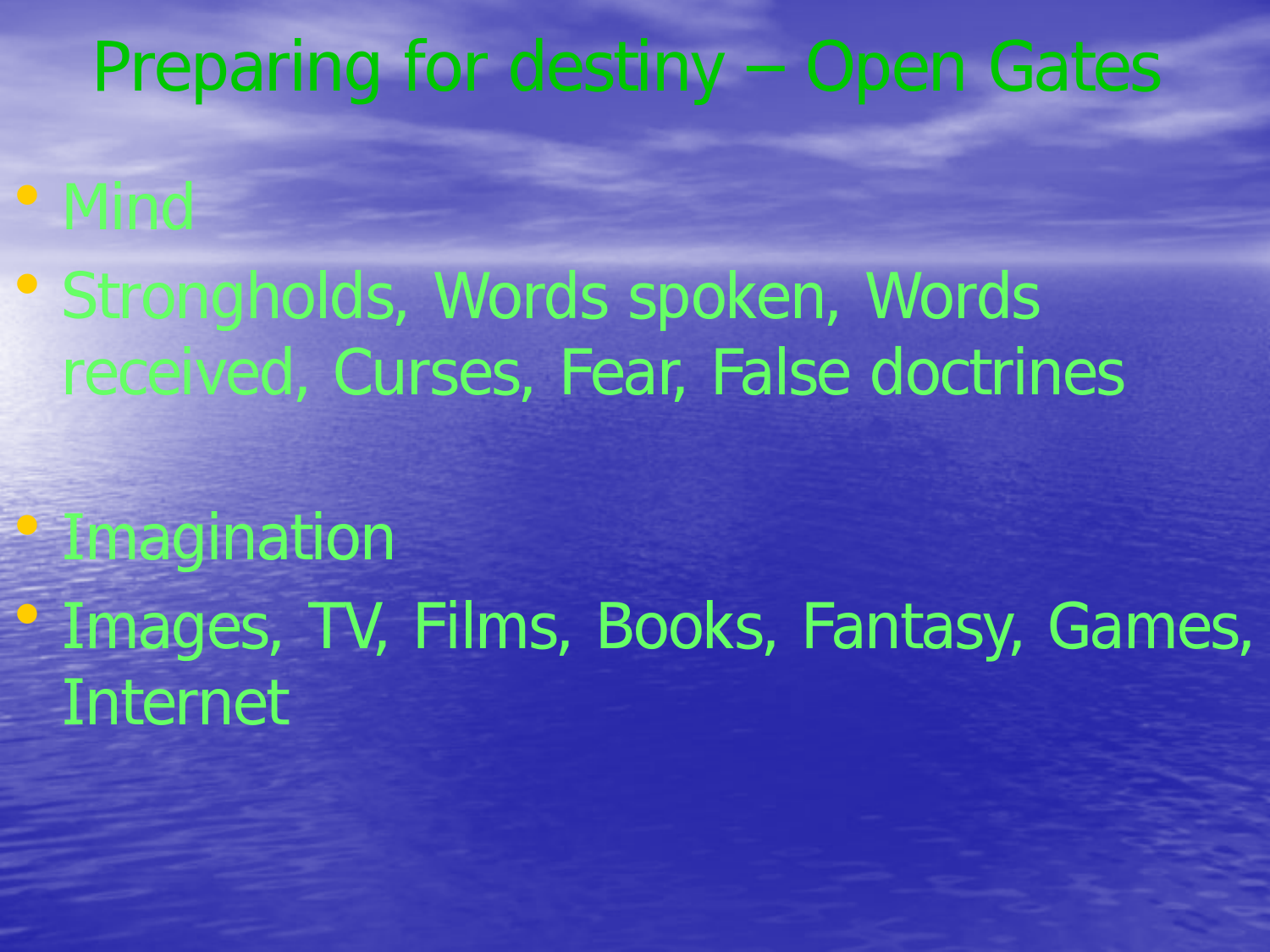

# Preparing for destiny – Open Gates
Mind
Strongholds, Words spoken, Words received, Curses, Fear, False doctrines
Imagination
Images, TV, Films, Books, Fantasy, Games, Internet